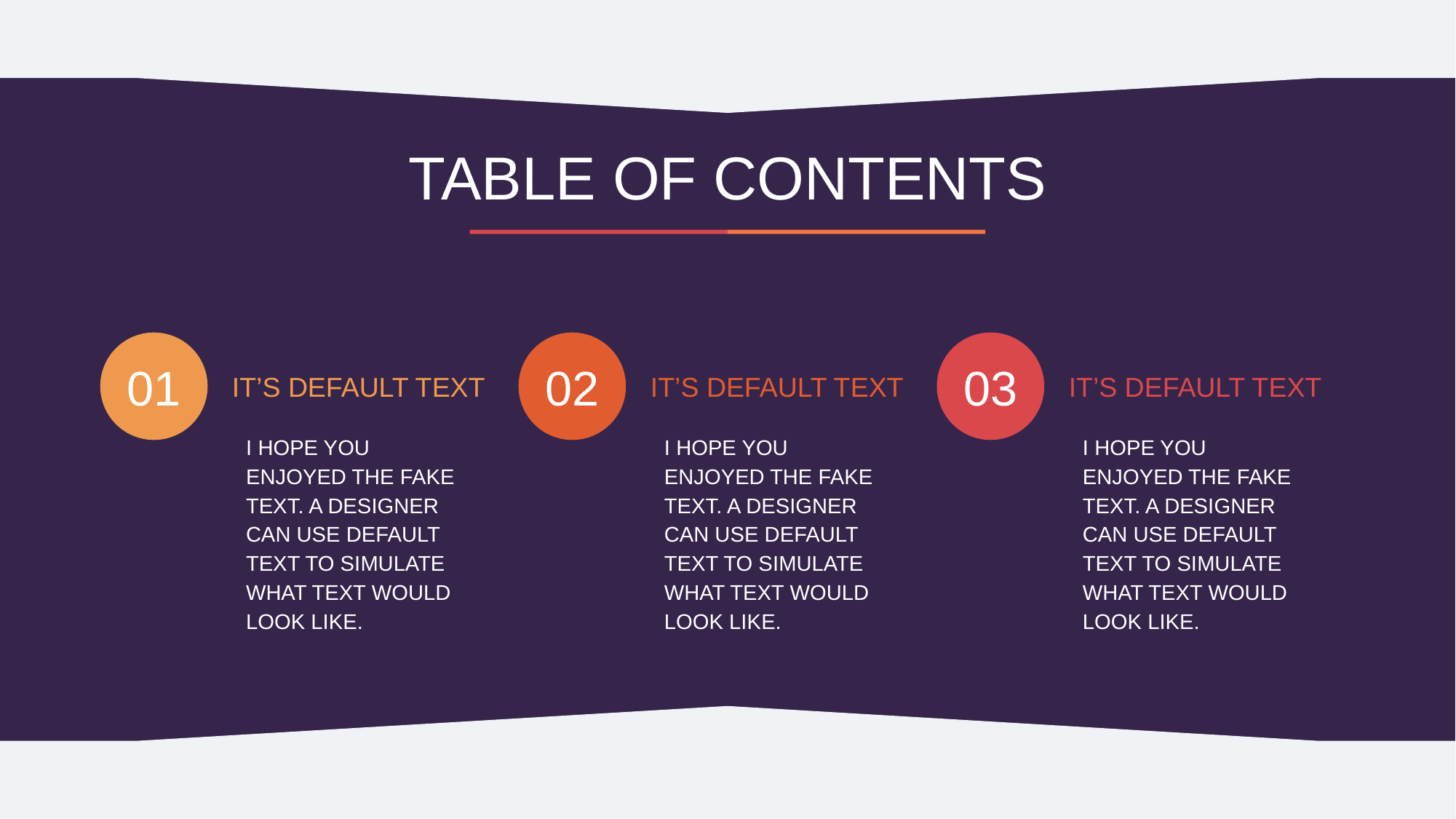

# TABLE OF CONTENTS
01
02
03
IT’S DEFAULT TEXT
IT’S DEFAULT TEXT
IT’S DEFAULT TEXT
I HOPE YOU ENJOYED THE FAKE TEXT. A DESIGNER CAN USE DEFAULT TEXT TO SIMULATE WHAT TEXT WOULD LOOK LIKE.
I HOPE YOU ENJOYED THE FAKE TEXT. A DESIGNER CAN USE DEFAULT TEXT TO SIMULATE WHAT TEXT WOULD LOOK LIKE.
I HOPE YOU ENJOYED THE FAKE TEXT. A DESIGNER CAN USE DEFAULT TEXT TO SIMULATE WHAT TEXT WOULD LOOK LIKE.